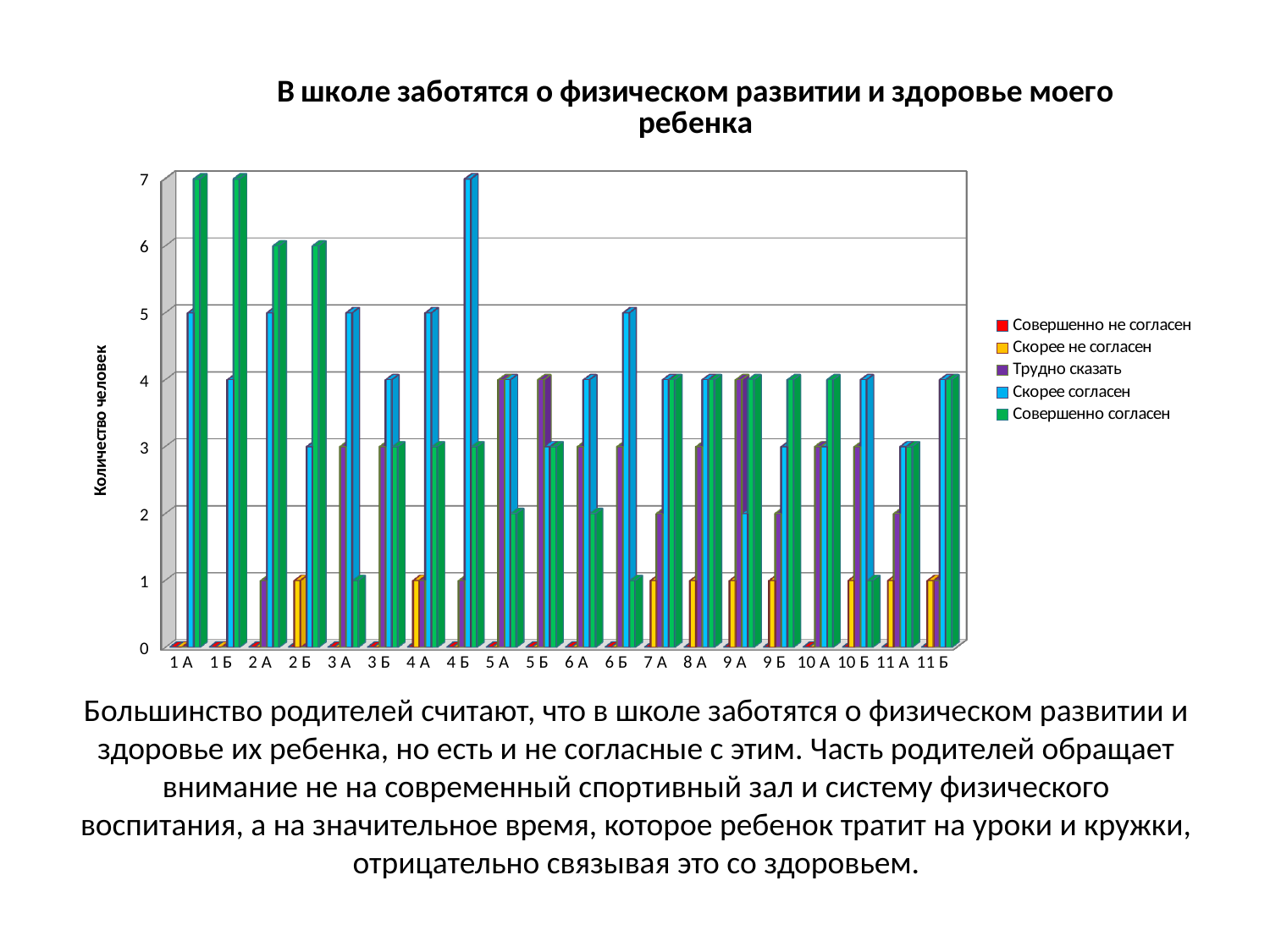

[unsupported chart]

# Большинство родителей считают, что в школе заботятся о физическом развитии и здоровье их ребенка, но есть и не согласные с этим. Часть родителей обращает внимание не на современный спортивный зал и систему физического воспитания, а на значительное время, которое ребенок тратит на уроки и кружки, отрицательно связывая это со здоровьем.